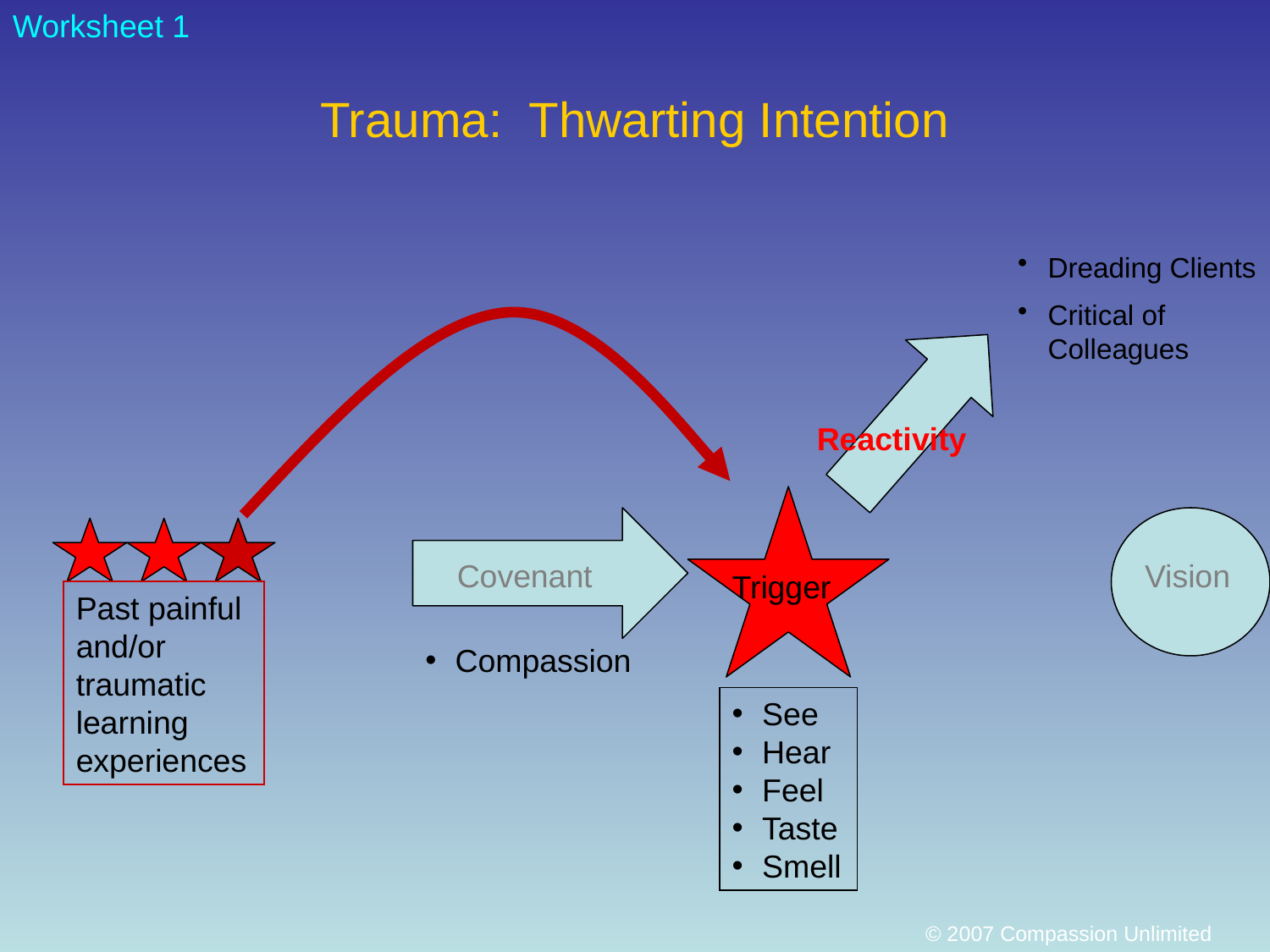

Worksheet 1
# Trauma:  Thwarting Intention
Dreading Clients
Critical of Colleagues

Reactivity

Covenant
Vision
Trigger
Past painful and/or traumatic learning experiences
Compassion

See
Hear
Feel
Taste
Smell
© 2007 Compassion Unlimited